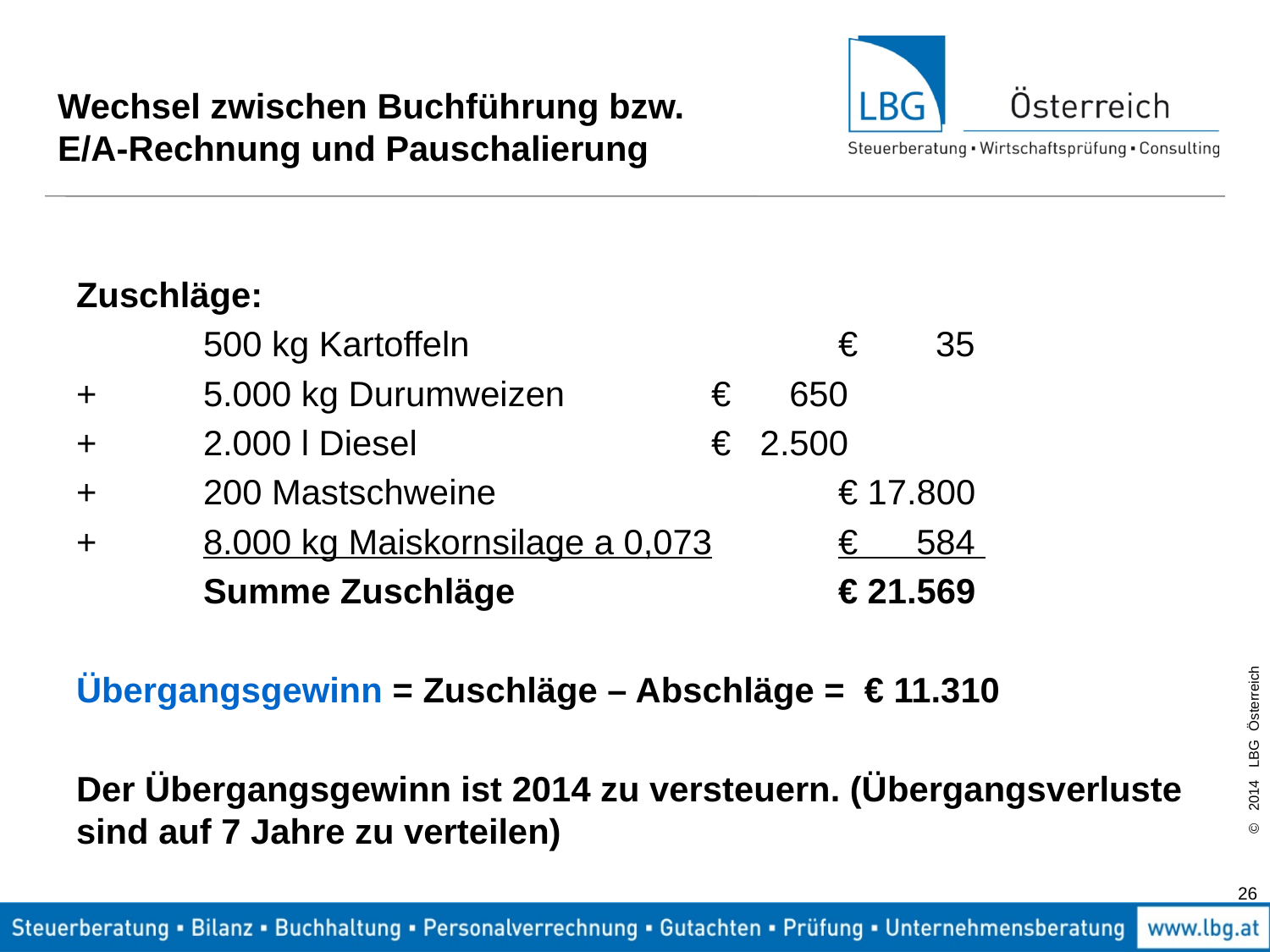

# Wechsel zwischen Buchführung bzw. E/A-Rechnung und Pauschalierung
Zuschläge:
	500 kg Kartoffeln 			€        35
+	5.000 kg Durumweizen 		€      650
+	2.000 l Diesel 		  	€   2.500
+	200 Mastschweine 			€ 17.800
+	8.000 kg Maiskornsilage a 0,073	€      584
	Summe Zuschläge 			€ 21.569

Übergangsgewinn = Zuschläge – Abschläge =  € 11.310

Der Übergangsgewinn ist 2014 zu versteuern. (Übergangsverluste sind auf 7 Jahre zu verteilen)
26